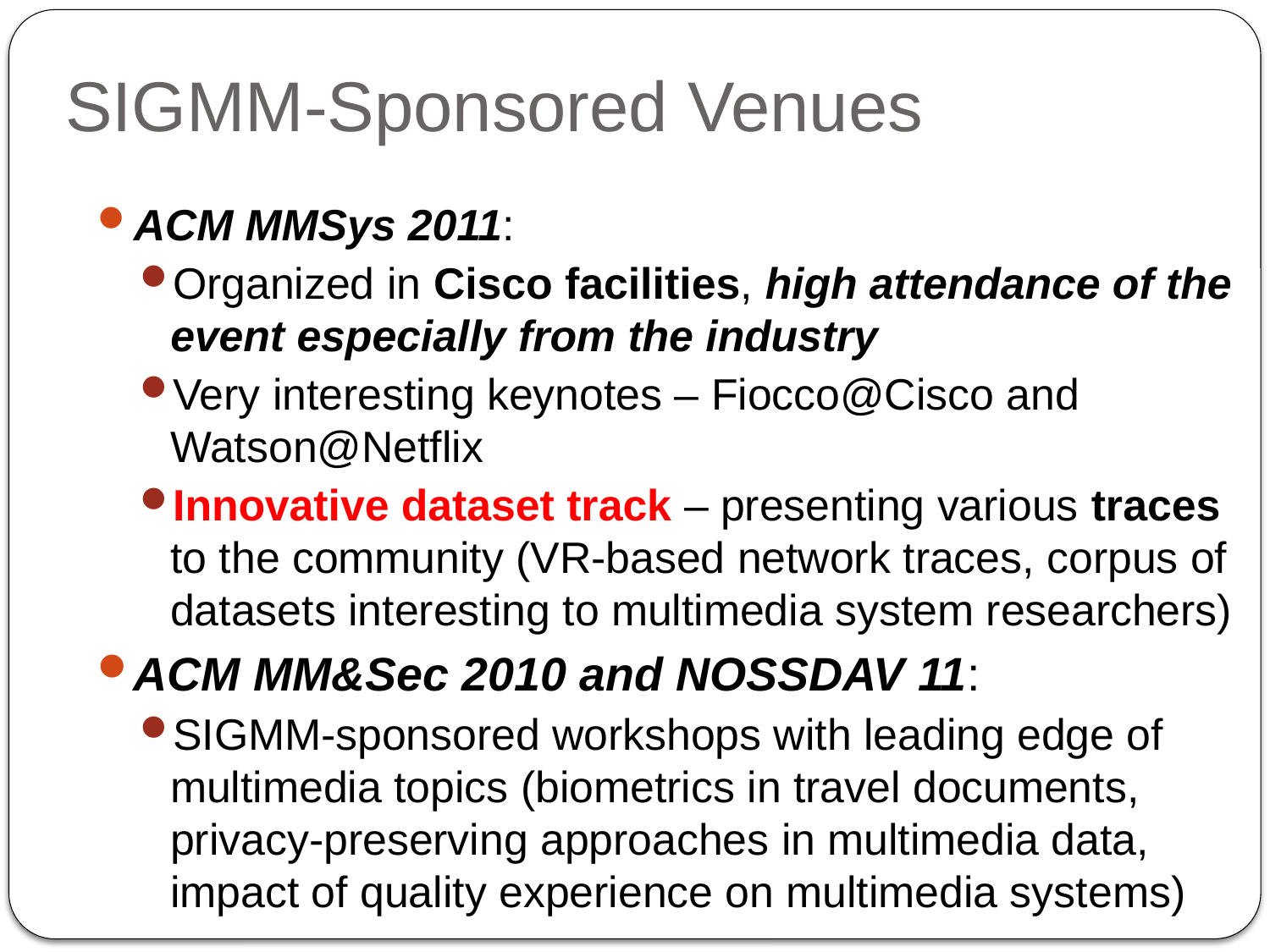

# SIGMM-Sponsored Venues
ACM MMSys 2011:
Organized in Cisco facilities, high attendance of the event especially from the industry
Very interesting keynotes – Fiocco@Cisco and Watson@Netflix
Innovative dataset track – presenting various traces to the community (VR-based network traces, corpus of datasets interesting to multimedia system researchers)
ACM MM&Sec 2010 and NOSSDAV 11:
SIGMM-sponsored workshops with leading edge of multimedia topics (biometrics in travel documents, privacy-preserving approaches in multimedia data, impact of quality experience on multimedia systems)